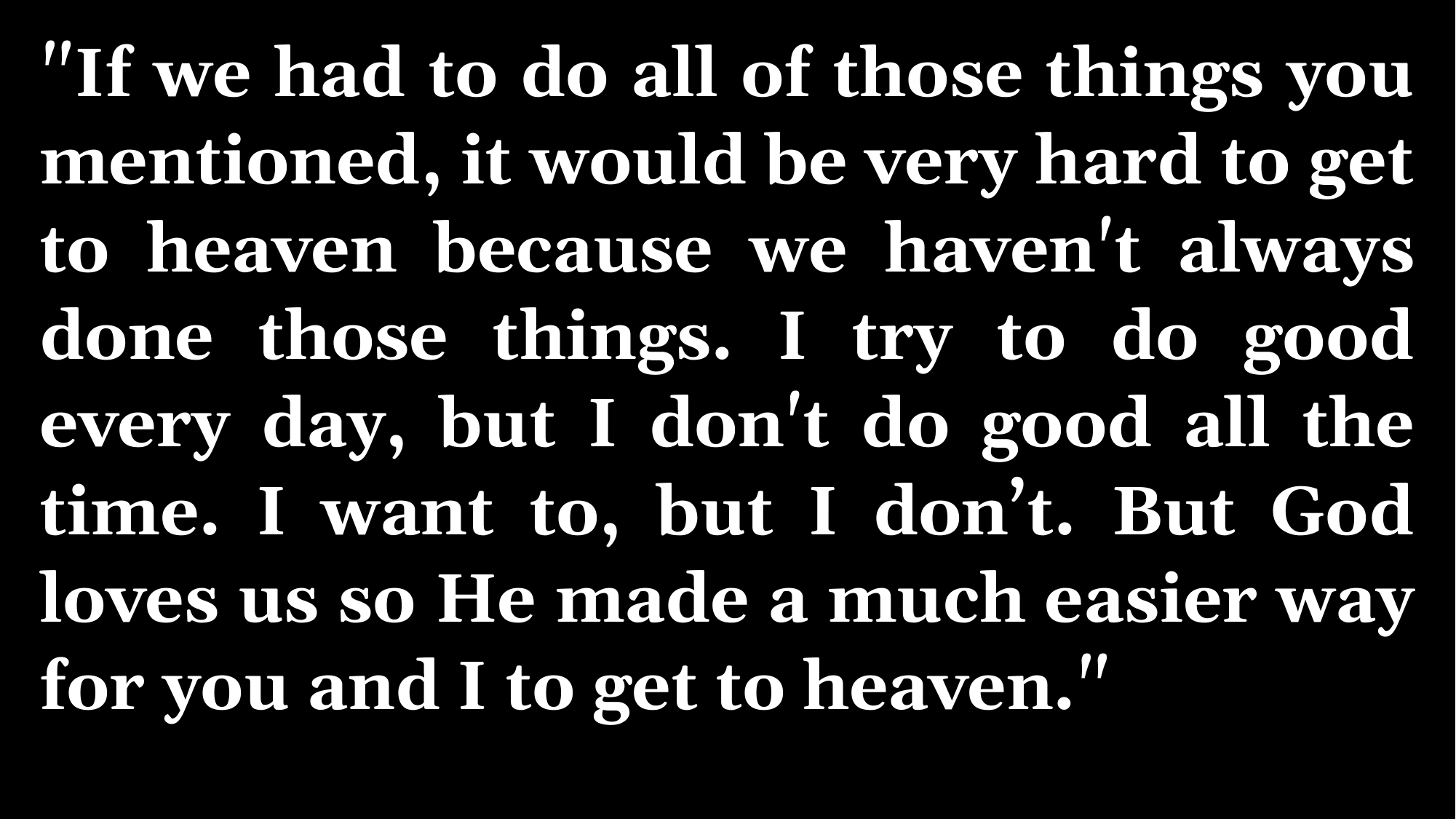

"If we had to do all of those things you mentioned, it would be very hard to get to heaven because we haven't always done those things. I try to do good every day, but I don't do good all the time. I want to, but I don’t. But God loves us so He made a much easier way for you and I to get to heaven."